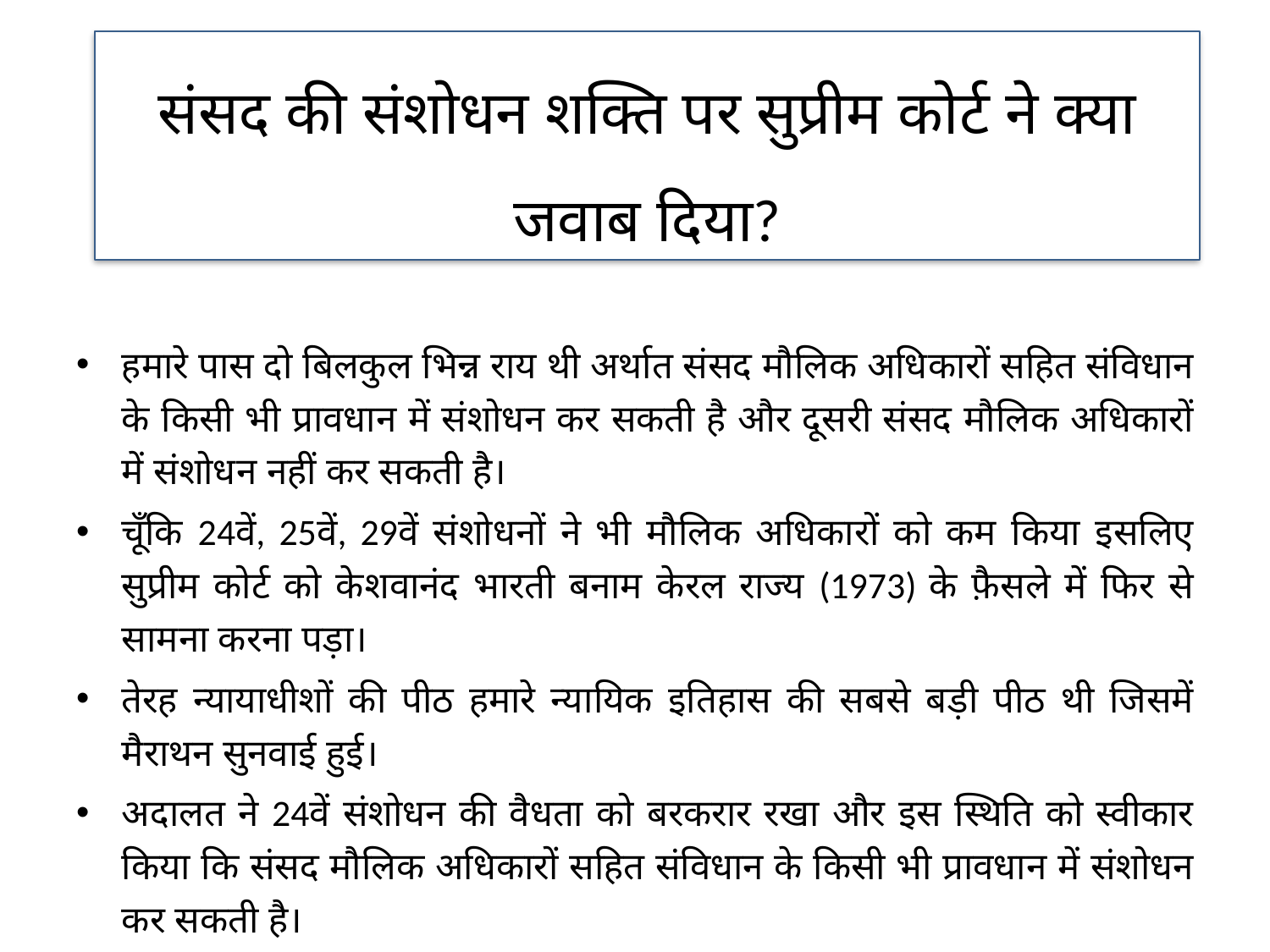

संसद की संशोधन शक्ति पर सुप्रीम कोर्ट ने क्या जवाब दिया?
हमारे पास दो बिलकुल भिन्न राय थी अर्थात संसद मौलिक अधिकारों सहित संविधान के किसी भी प्रावधान में संशोधन कर सकती है और दूसरी संसद मौलिक अधिकारों में संशोधन नहीं कर सकती है।
चूँकि 24वें, 25वें, 29वें संशोधनों ने भी मौलिक अधिकारों को कम किया इसलिए सुप्रीम कोर्ट को केशवानंद भारती बनाम केरल राज्य (1973) के फ़ैसले में फिर से सामना करना पड़ा।
तेरह न्यायाधीशों की पीठ हमारे न्यायिक इतिहास की सबसे बड़ी पीठ थी जिसमें मैराथन सुनवाई हुई।
अदालत ने 24वें संशोधन की वैधता को बरकरार रखा और इस स्थिति को स्वीकार किया कि संसद मौलिक अधिकारों सहित संविधान के किसी भी प्रावधान में संशोधन कर सकती है।